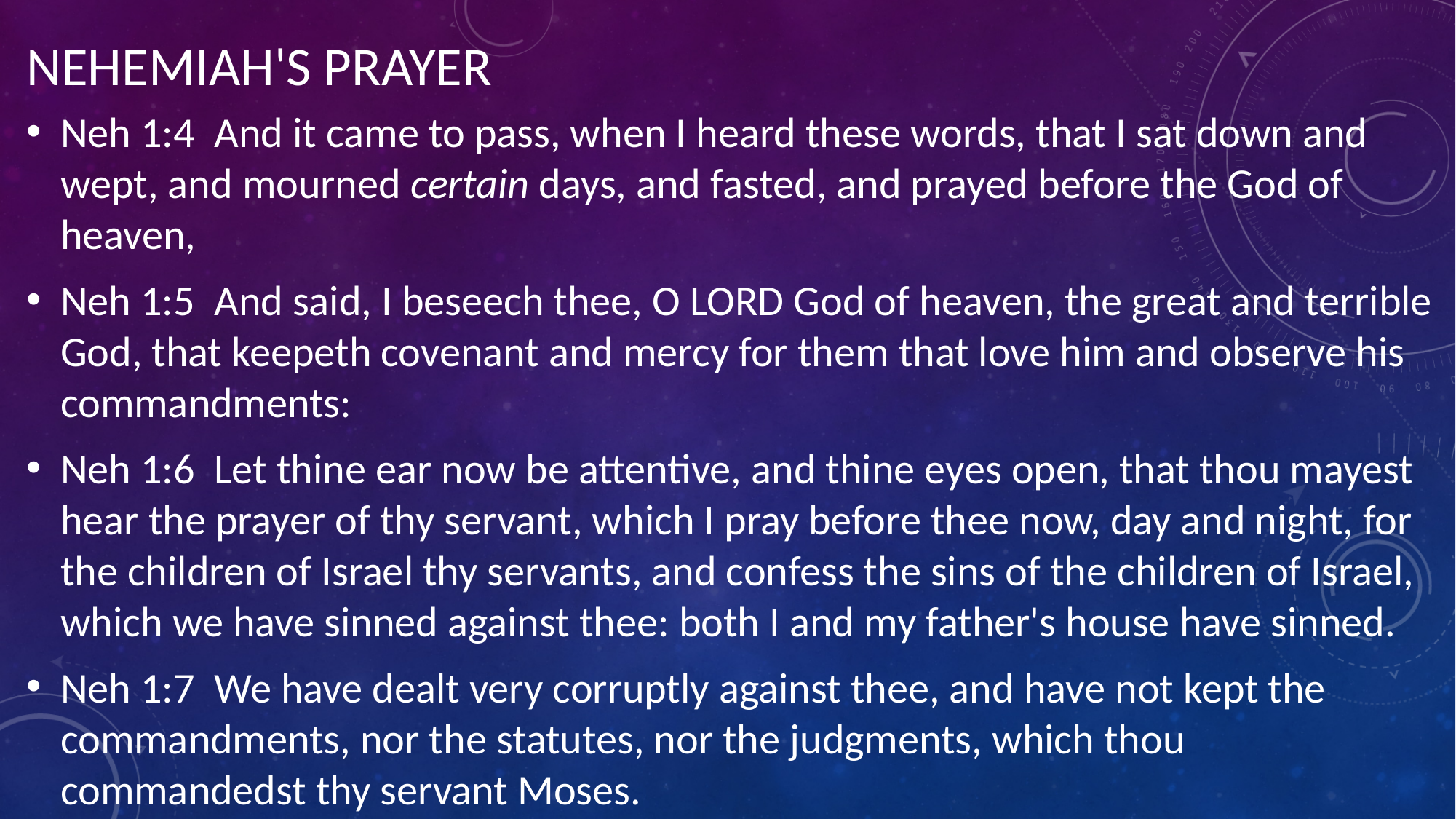

# Nehemiah's Prayer
Neh 1:4  And it came to pass, when I heard these words, that I sat down and wept, and mourned certain days, and fasted, and prayed before the God of heaven,
Neh 1:5  And said, I beseech thee, O LORD God of heaven, the great and terrible God, that keepeth covenant and mercy for them that love him and observe his commandments:
Neh 1:6  Let thine ear now be attentive, and thine eyes open, that thou mayest hear the prayer of thy servant, which I pray before thee now, day and night, for the children of Israel thy servants, and confess the sins of the children of Israel, which we have sinned against thee: both I and my father's house have sinned.
Neh 1:7  We have dealt very corruptly against thee, and have not kept the commandments, nor the statutes, nor the judgments, which thou commandedst thy servant Moses.